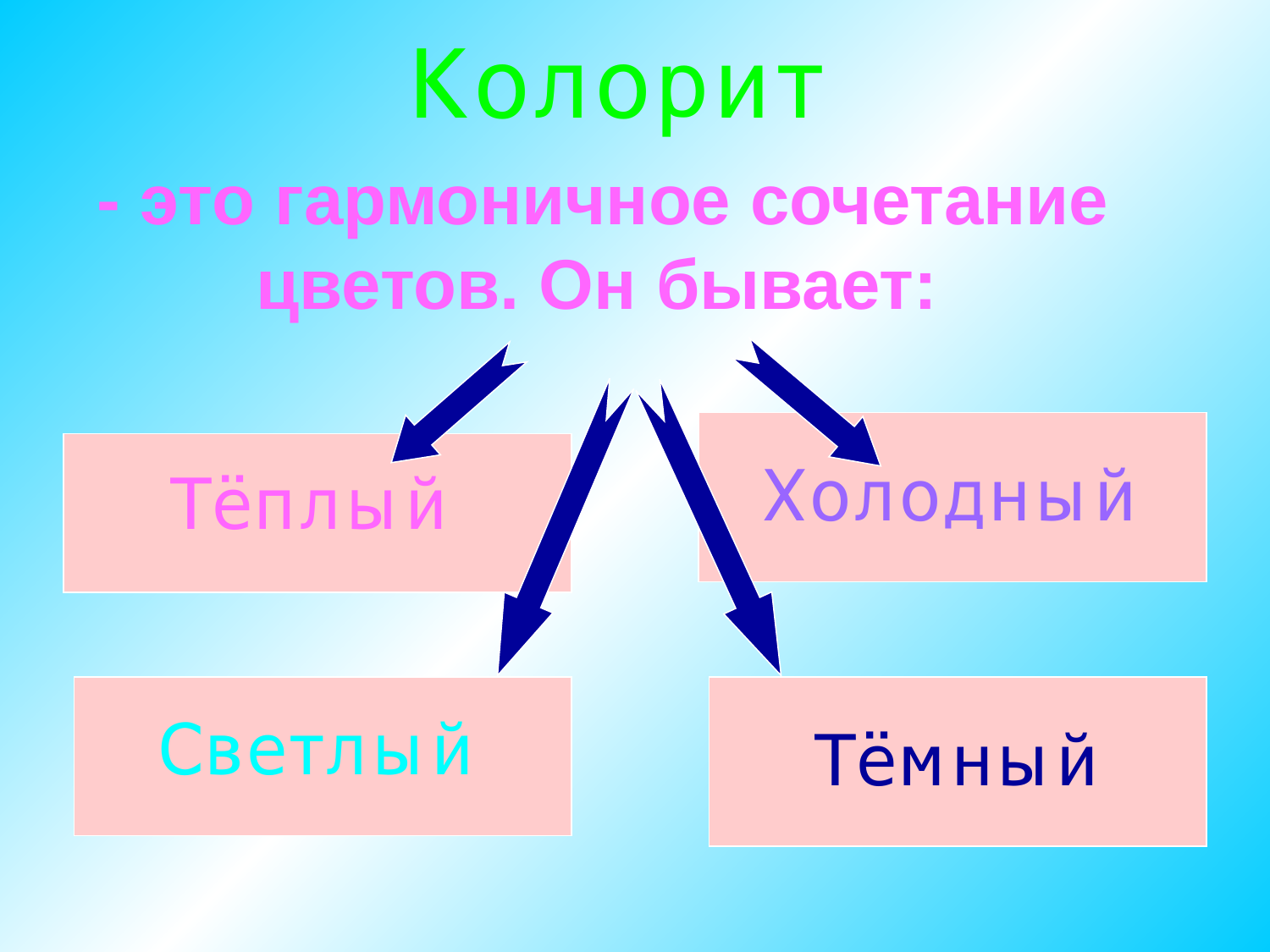

# Колорит
- это гармоничное сочетание цветов. Он бывает:

Холодный

Тёплый

Светлый

Тёмный